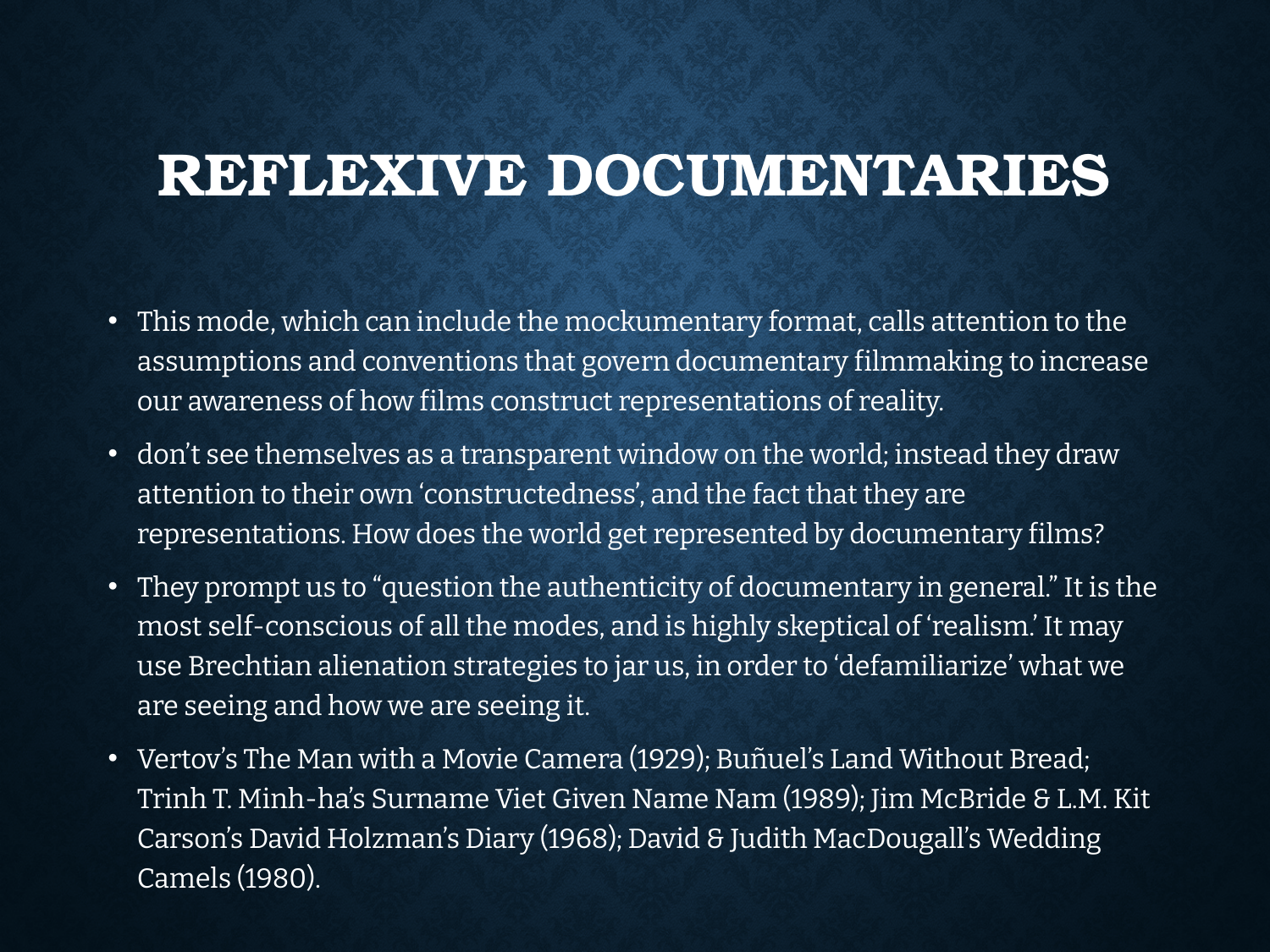

# Reflexive Documentaries
This mode, which can include the mockumentary format, calls attention to the assumptions and conventions that govern documentary filmmaking to increase our awareness of how films construct representations of reality.
don’t see themselves as a transparent window on the world; instead they draw attention to their own ‘constructedness’, and the fact that they are representations. How does the world get represented by documentary films?
They prompt us to “question the authenticity of documentary in general.” It is the most self-conscious of all the modes, and is highly skeptical of ‘realism.’ It may use Brechtian alienation strategies to jar us, in order to ‘defamiliarize’ what we are seeing and how we are seeing it.
Vertov’s The Man with a Movie Camera (1929); Buñuel’s Land Without Bread; Trinh T. Minh-ha’s Surname Viet Given Name Nam (1989); Jim McBride & L.M. Kit Carson’s David Holzman’s Diary (1968); David & Judith MacDougall’s Wedding Camels (1980).